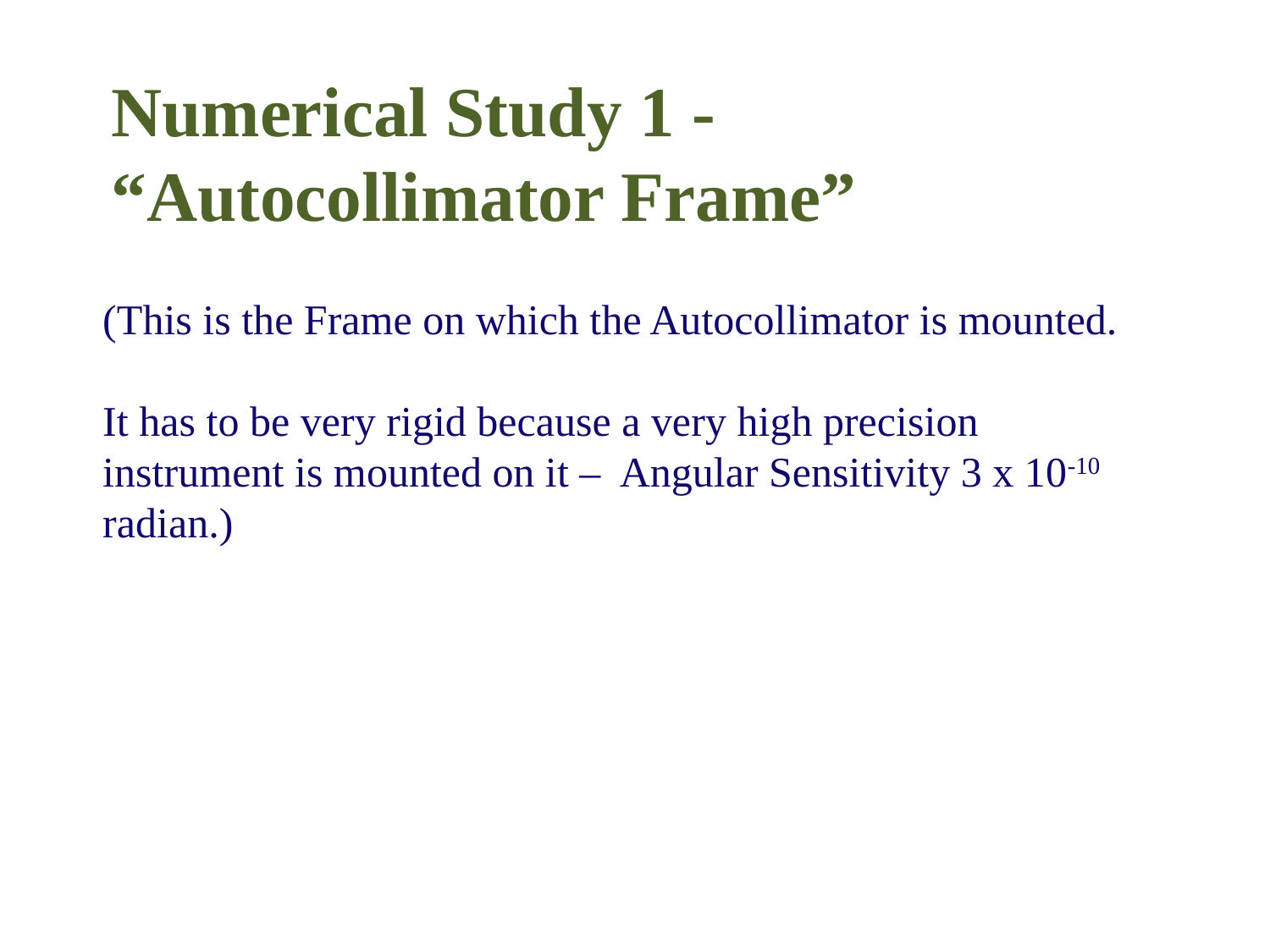

Numerical Study 1 -
“Autocollimator Frame”

(This is the Frame on which the Autocollimator is mounted.

It has to be very rigid because a very high precision instrument is mounted on it –  Angular Sensitivity 3 x 10-10 radian.)